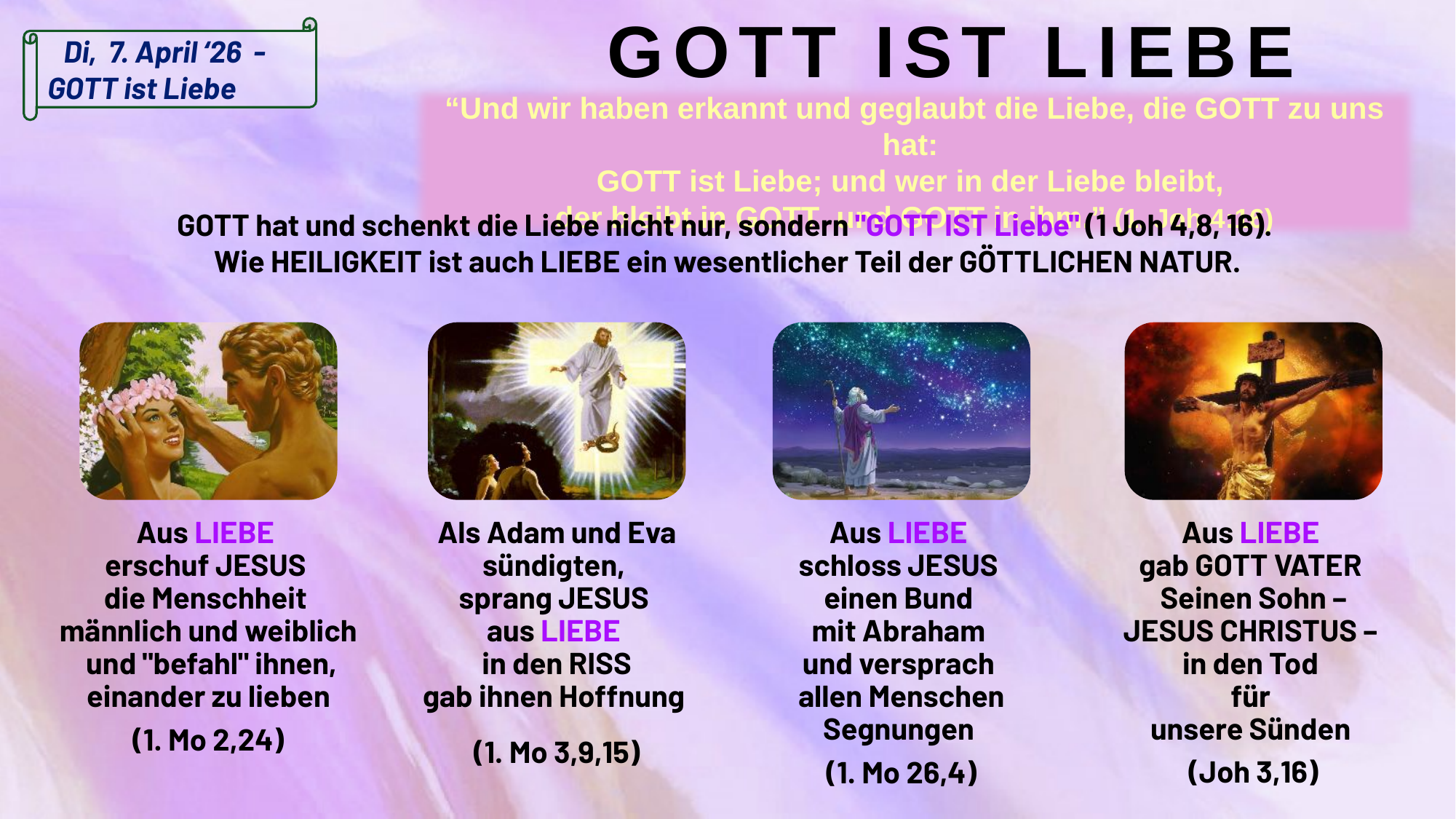

GOTT IST LIEBE
	 Di,  7. April ‘26  -
GOTT ist Liebe
“Und wir haben erkannt und geglaubt die Liebe, die GOTT zu uns hat:
GOTT ist Liebe; und wer in der Liebe bleibt,
der bleibt in GOTT  und GOTT in ihm.” (1. Joh 4:16)
GOTT hat und schenkt die Liebe nicht nur, sondern "GOTT IST Liebe" (1 Joh 4,8, 16).
Wie HEILIGKEIT ist auch LIEBE ein wesentlicher Teil der GÖTTLICHEN NATUR.
Aus LIEBE
erschuf JESUS
die Menschheit
männlich und weiblich
 und "befahl" ihnen, einander zu lieben
(1. Mo 2,24)
Als Adam und Eva sündigten,
sprang JESUS
aus LIEBE
in den RISS
gab ihnen Hoffnung
(1. Mo 3,9,15)
Aus LIEBE
schloss JESUS
einen Bund
mit Abraham
und versprach
allen Menschen Segnungen
(1. Mo 26,4)
Aus LIEBE
gab GOTT VATER
Seinen Sohn – JESUS CHRISTUS –
in den Tod
für
unsere Sünden
(Joh 3,16)